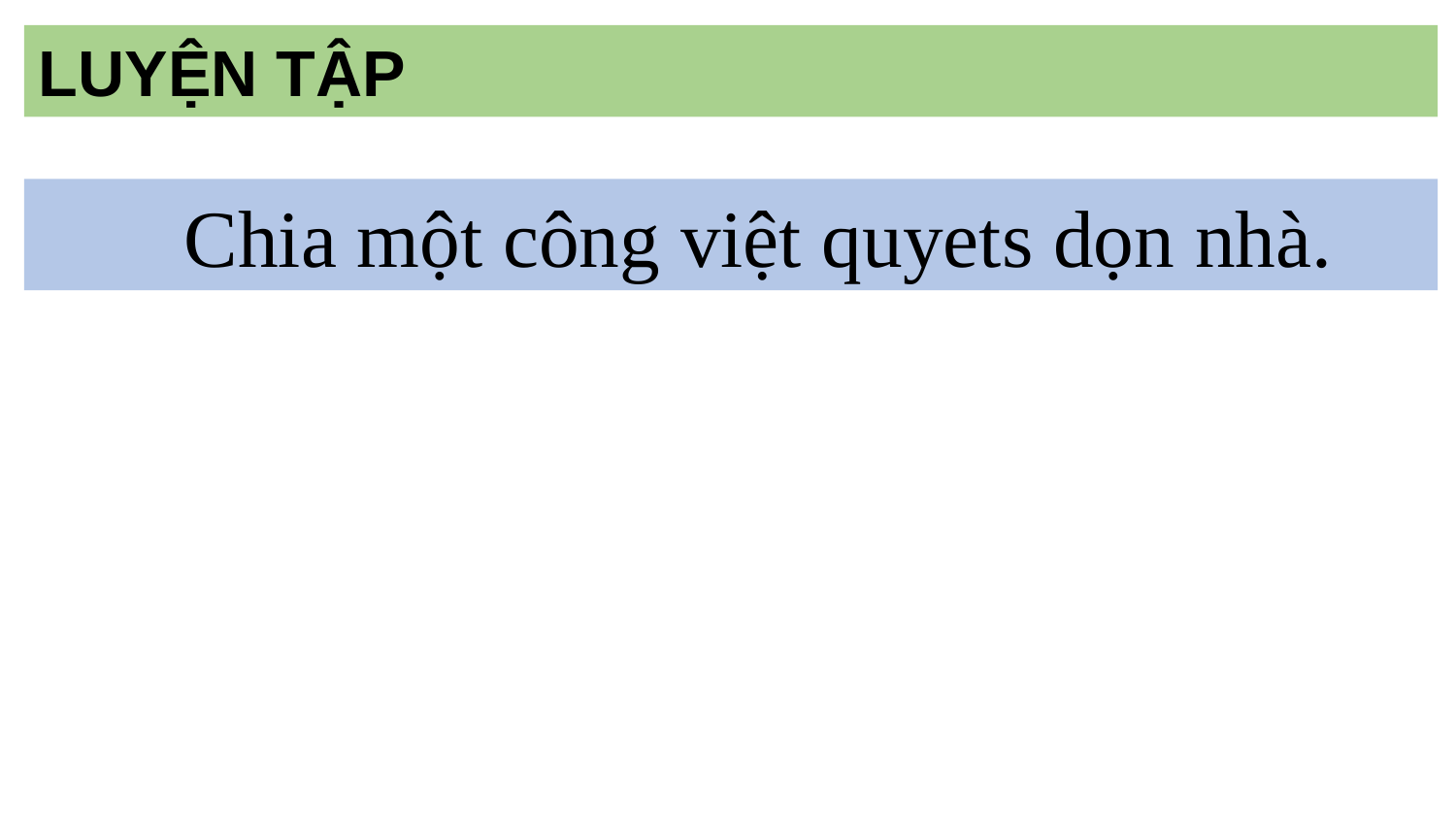

LUYỆN TẬP
	Chia một công việt quyets dọn nhà.